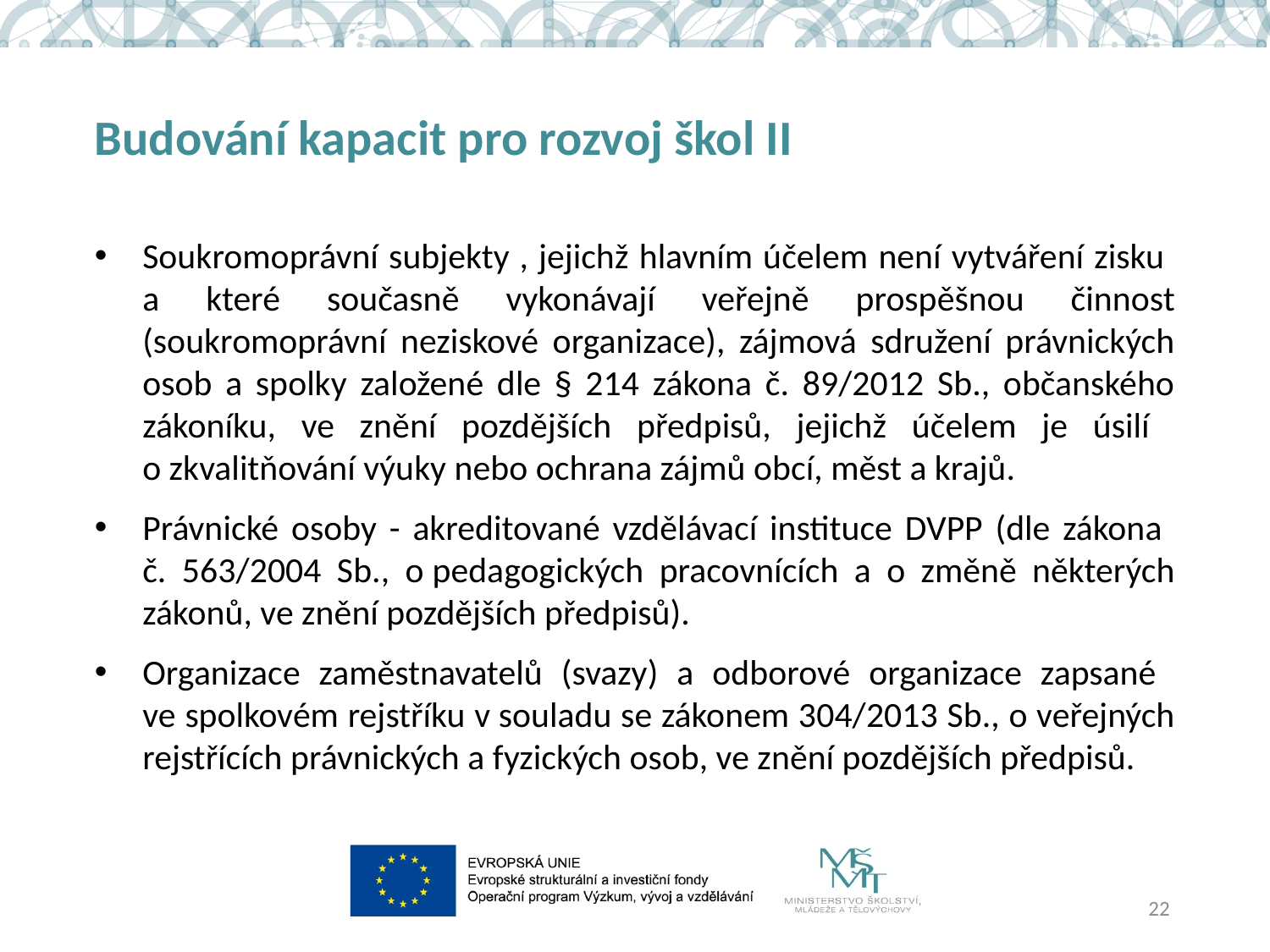

# Budování kapacit pro rozvoj škol II
Soukromoprávní subjekty  , jejichž hlavním účelem není vytváření zisku
a které současně vykonávají veřejně prospěšnou činnost (soukromoprávní neziskové organizace), zájmová sdružení právnických osob a spolky založené dle § 214 zákona č. 89/2012 Sb., občanského zákoníku, ve znění pozdějších předpisů, jejichž účelem je úsilí
o zkvalitňování výuky nebo ochrana zájmů obcí, měst a krajů.
Právnické osoby - akreditované vzdělávací instituce DVPP (dle zákona
č. 563/2004 Sb., o pedagogických pracovnících a o změně některých zákonů, ve znění pozdějších předpisů).
Organizace zaměstnavatelů (svazy) a odborové organizace zapsané
ve spolkovém rejstříku v souladu se zákonem 304/2013 Sb., o veřejných rejstřících právnických a fyzických osob, ve znění pozdějších předpisů.

22